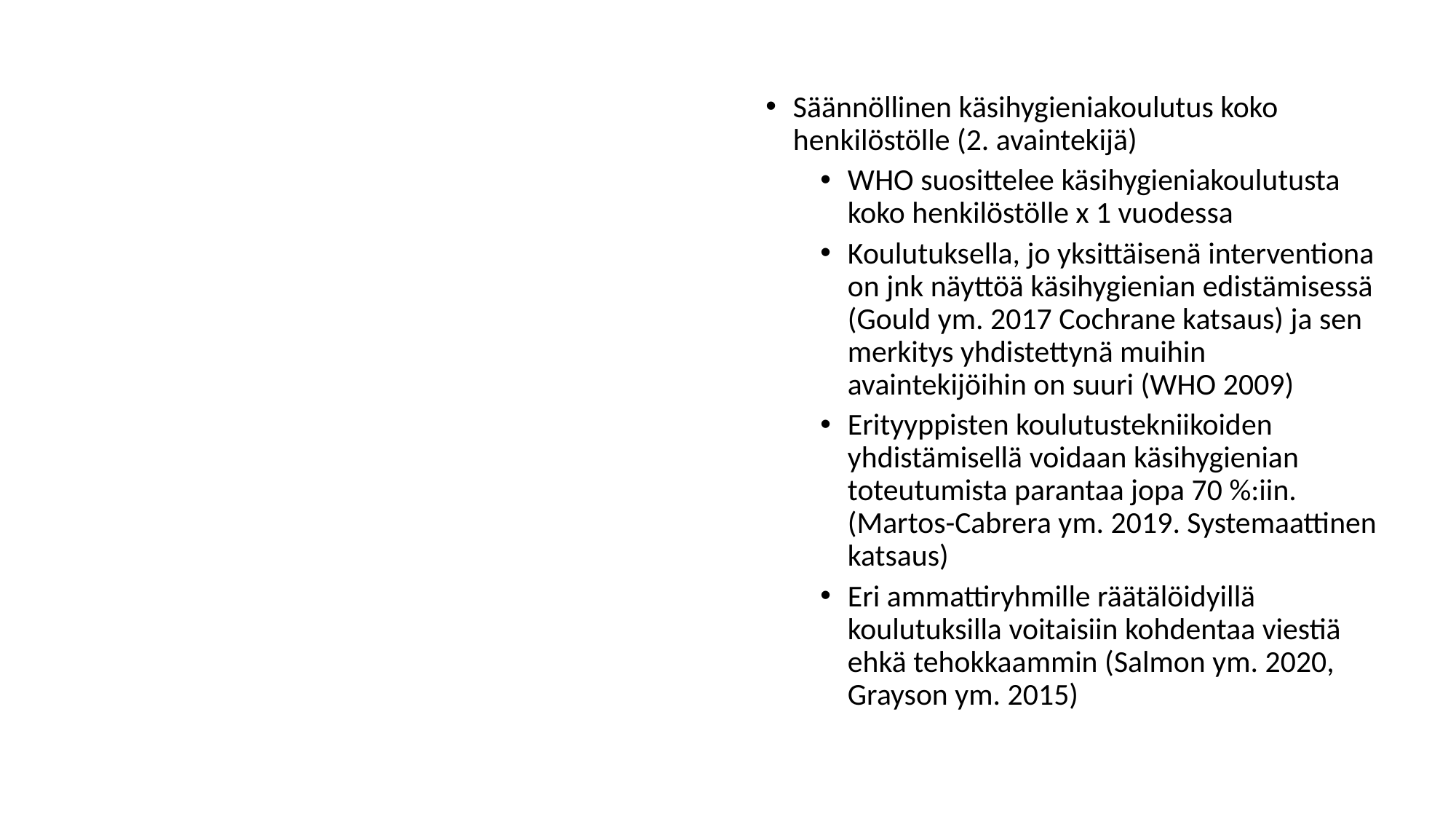

# WHO:n suositukset terveydenhuollon henkilöstön käsihygienian toteutumisen edistämiseksi (5 avaintekijää) (WHO 2009)
Säännöllinen käsihygieniakoulutus koko henkilöstölle (2. avaintekijä)
WHO suosittelee käsihygieniakoulutusta koko henkilöstölle x 1 vuodessa
Koulutuksella, jo yksittäisenä interventiona on jnk näyttöä käsihygienian edistämisessä (Gould ym. 2017 Cochrane katsaus) ja sen merkitys yhdistettynä muihin avaintekijöihin on suuri (WHO 2009)
Erityyppisten koulutustekniikoiden yhdistämisellä voidaan käsihygienian toteutumista parantaa jopa 70 %:iin. (Martos-Cabrera ym. 2019. Systemaattinen katsaus)
Eri ammattiryhmille räätälöidyillä koulutuksilla voitaisiin kohdentaa viestiä ehkä tehokkaammin (Salmon ym. 2020, Grayson ym. 2015)